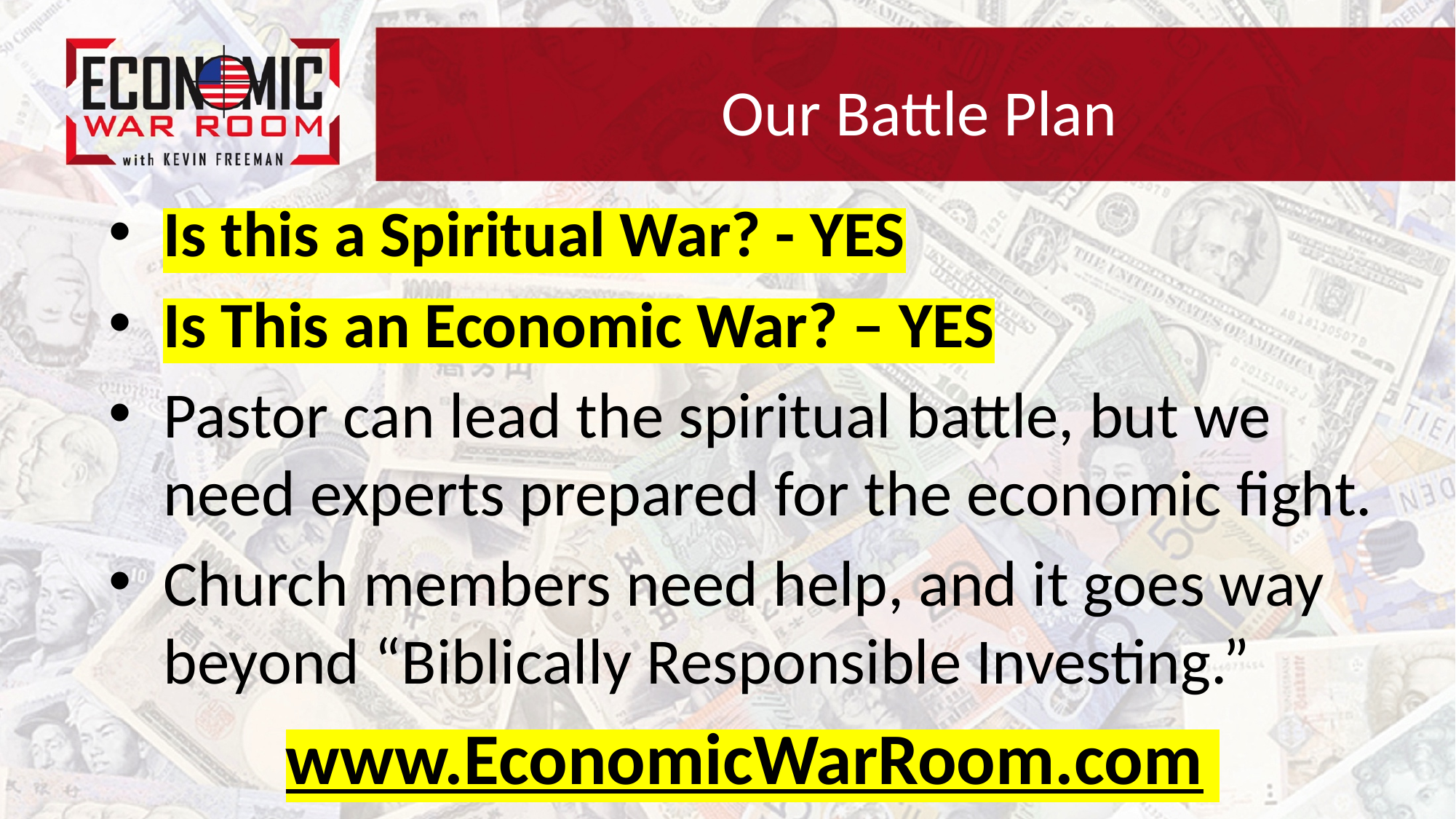

# Our Battle Plan
Is this a Spiritual War? - YES
Is This an Economic War? – YES
Pastor can lead the spiritual battle, but we need experts prepared for the economic fight.
Church members need help, and it goes way beyond “Biblically Responsible Investing.”
www.EconomicWarRoom.com